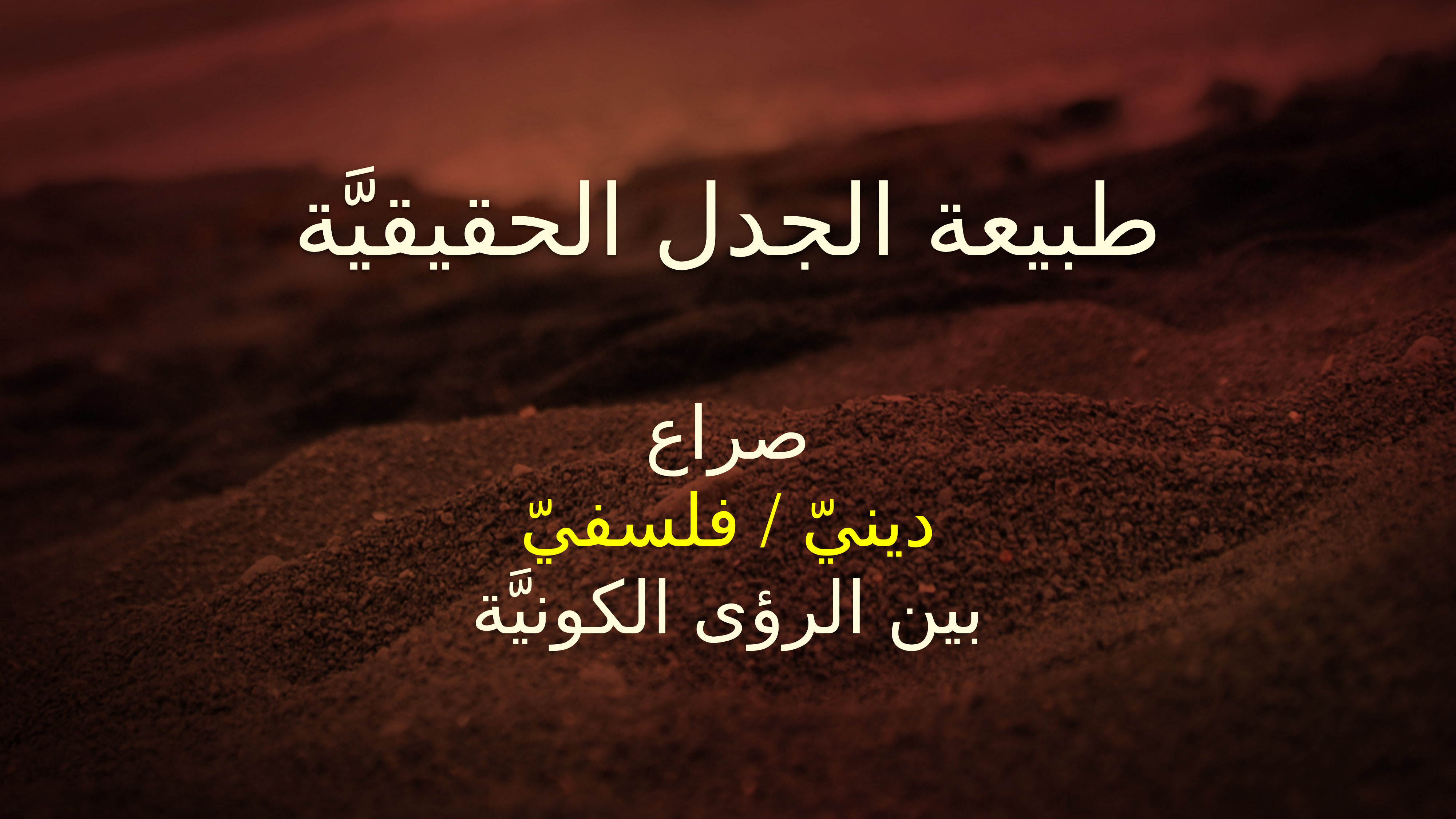

# طبيعة الجدل الحقيقيَّة
صراع
دينيّ / فلسفيّ
بين الرؤى الكونيَّة